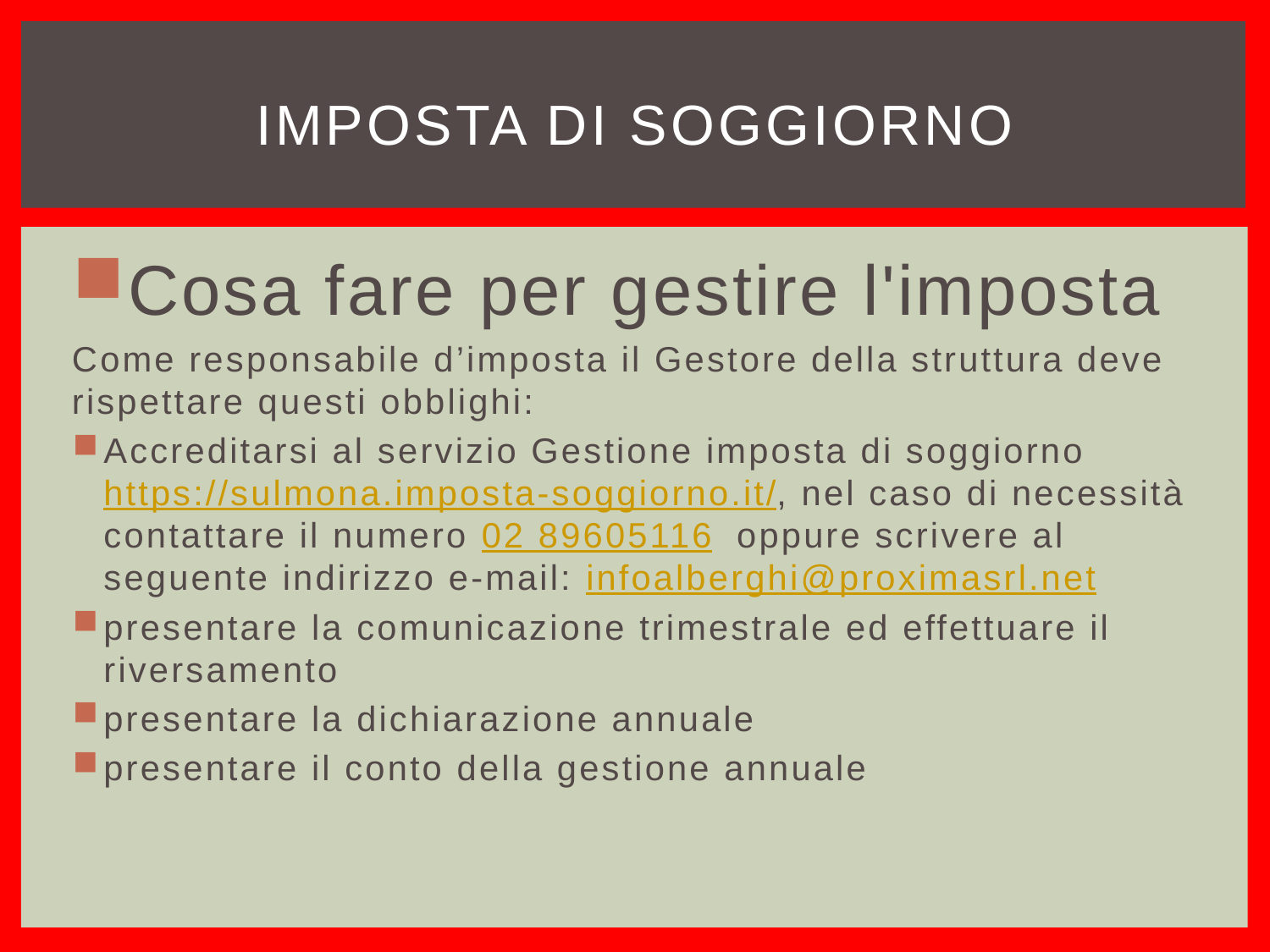

# IMPOSTA DI SOGGIORNO
Cosa fare per gestire l'imposta
Come responsabile d’imposta il Gestore della struttura deve rispettare questi obblighi:
Accreditarsi al servizio Gestione imposta di soggiorno https://sulmona.imposta-soggiorno.it/, nel caso di necessità contattare il numero 02 89605116  oppure scrivere al seguente indirizzo e-mail: infoalberghi@proximasrl.net
presentare la comunicazione trimestrale ed effettuare il riversamento
presentare la dichiarazione annuale
presentare il conto della gestione annuale